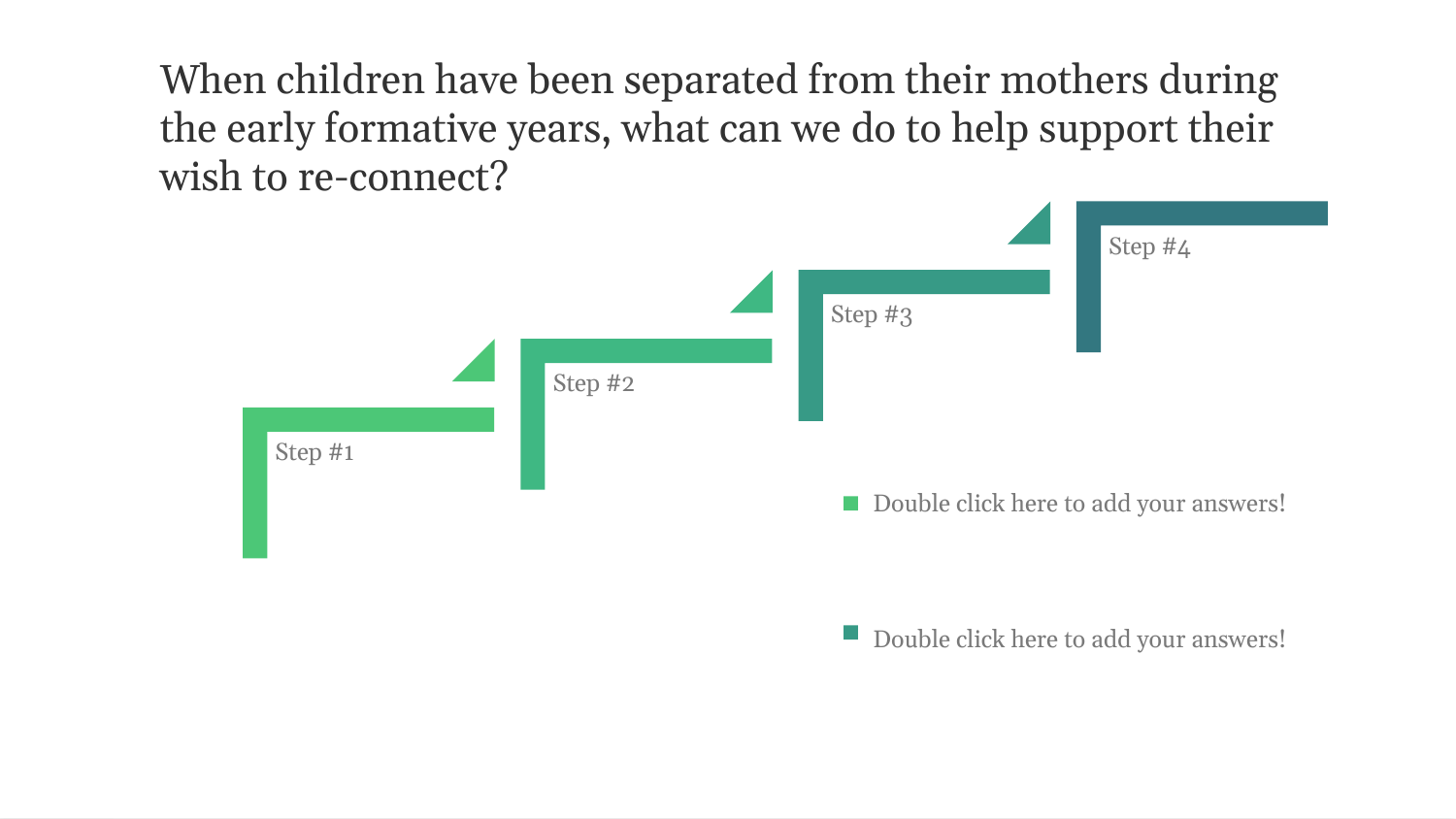

When children have been separated from their mothers during the early formative years, what can we do to help support their wish to re-connect?
Step #1
Step #2
Step #3
Step #4
Double click here to add your answers!

Double click here to add your answers!